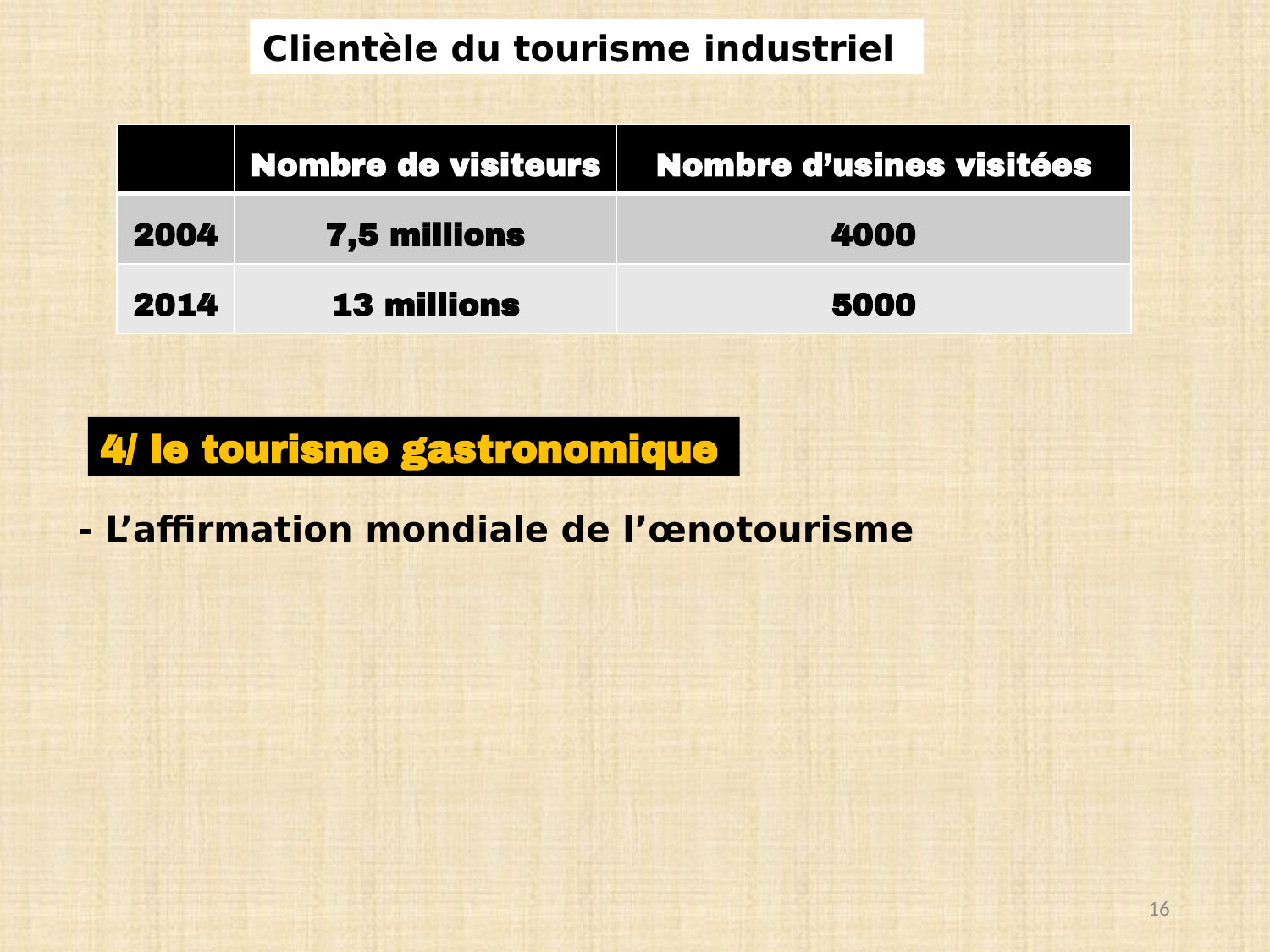

Clientèle du tourisme industriel
|  | Nombre de visiteurs | Nombre d’usines visitées |
| --- | --- | --- |
| 2004 | 7,5 millions | 4000 |
| 2014 | 13 millions | 5000 |
4/ le tourisme gastronomique
- L’affirmation mondiale de l’œnotourisme
16